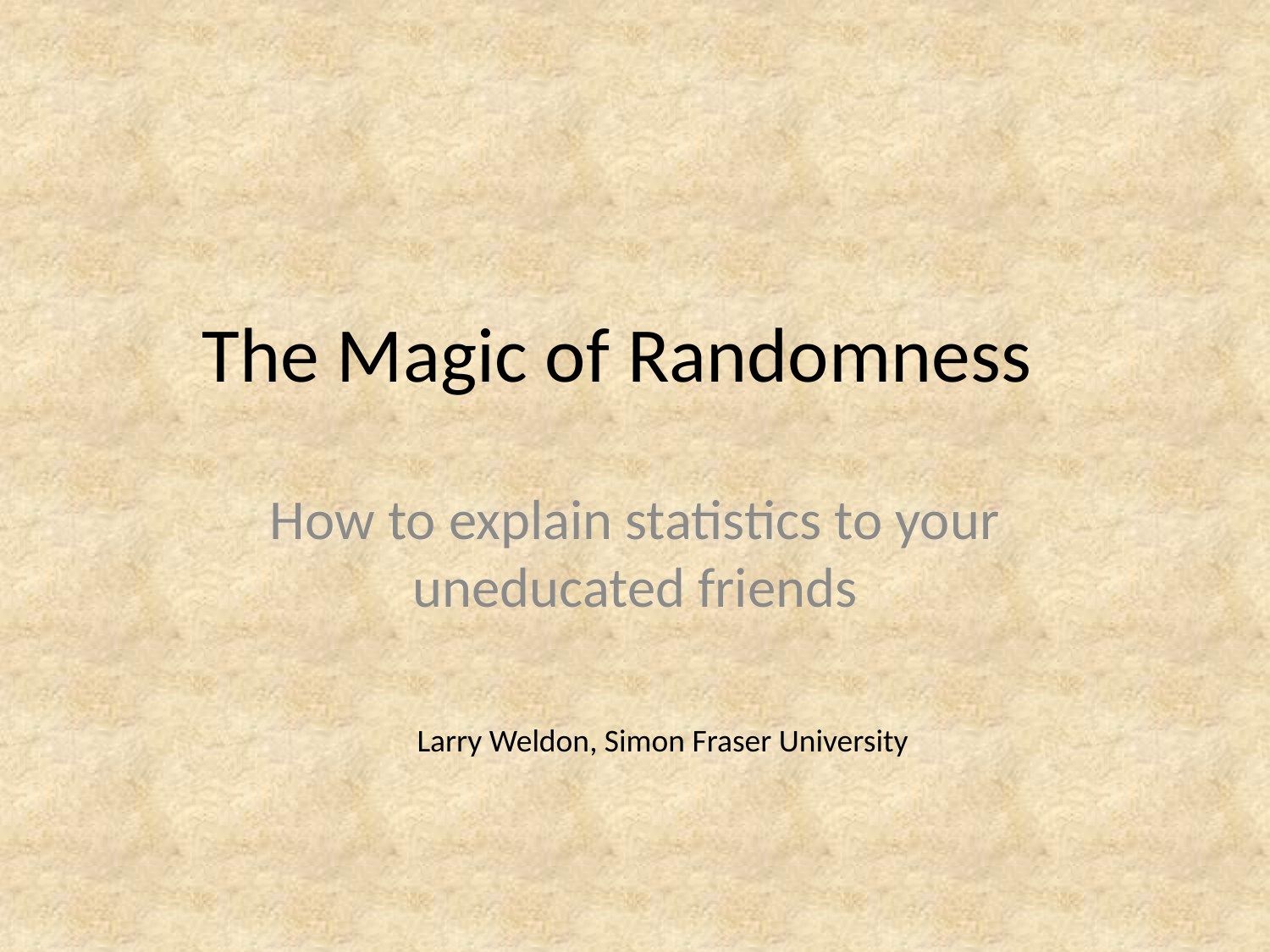

# The Magic of Randomness
How to explain statistics to your uneducated friends
Larry Weldon, Simon Fraser University